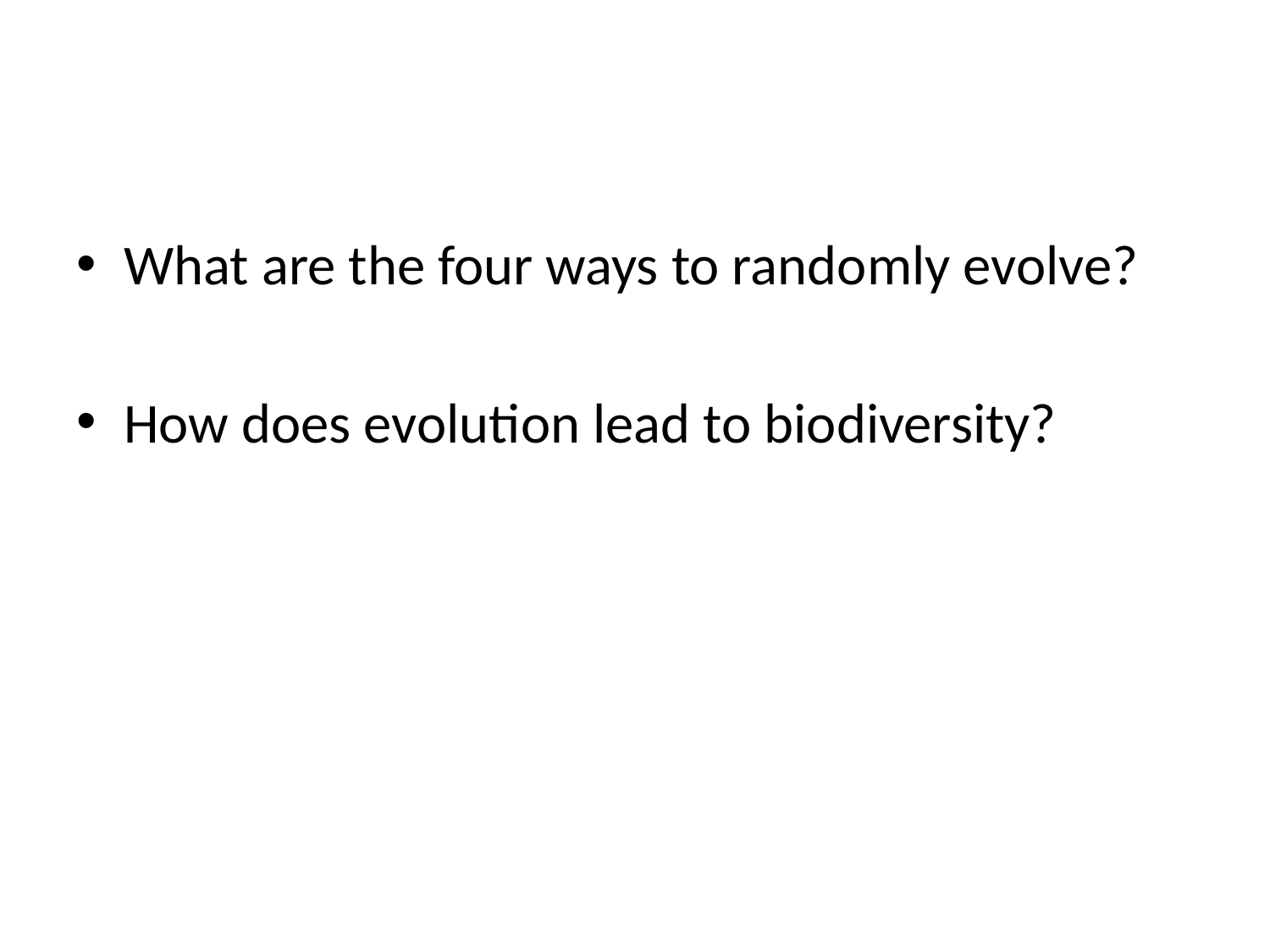

#
What are the four ways to randomly evolve?

How does evolution lead to biodiversity?